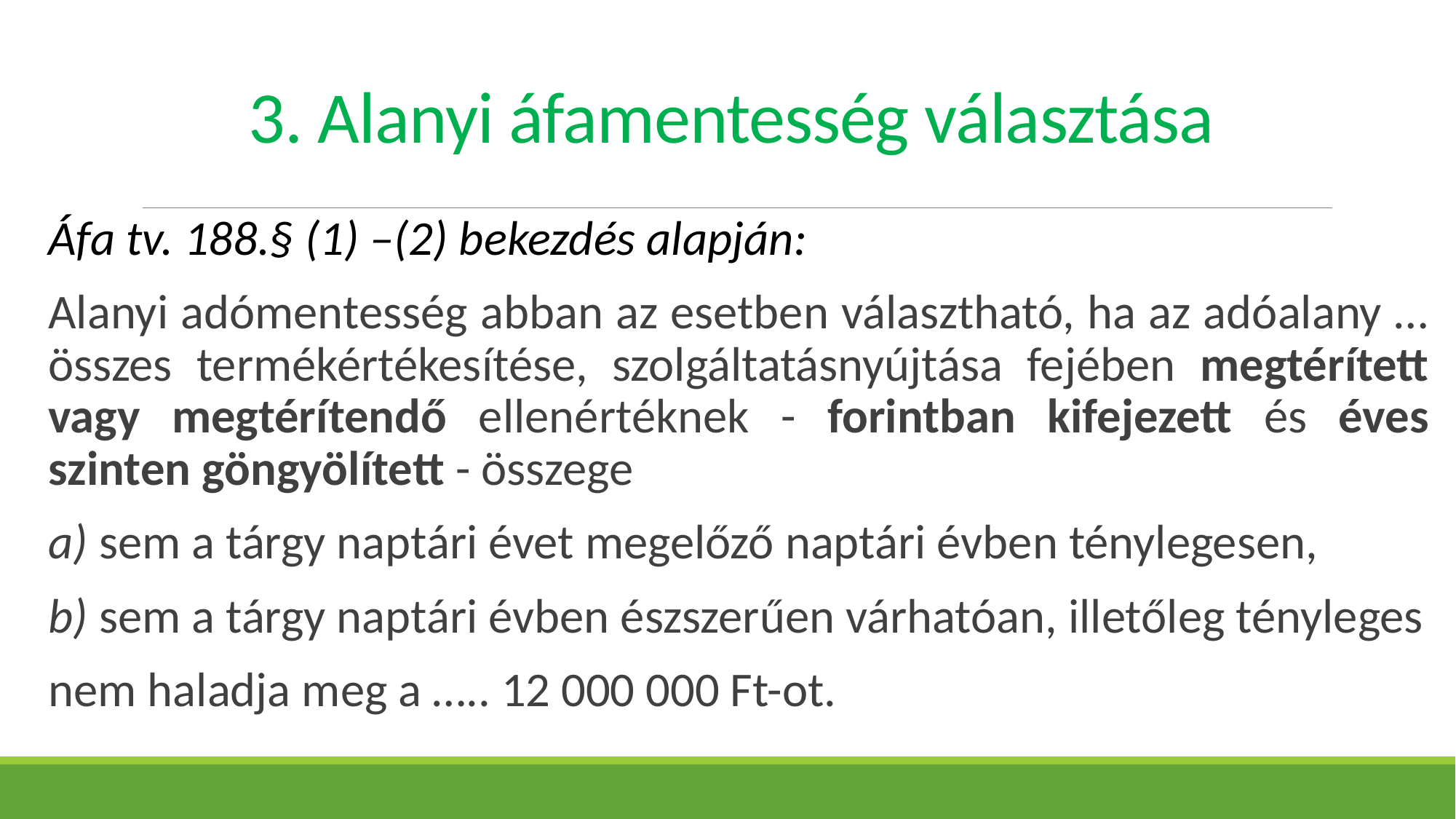

# 3. Alanyi áfamentesség választása
Áfa tv. 188.§ (1) –(2) bekezdés alapján:
Alanyi adómentesség abban az esetben választható, ha az adóalany … összes termékértékesítése, szolgáltatásnyújtása fejében megtérített vagy megtérítendő ellenértéknek - forintban kifejezett és éves szinten göngyölített - összege
a) sem a tárgy naptári évet megelőző naptári évben ténylegesen,
b) sem a tárgy naptári évben észszerűen várhatóan, illetőleg tényleges
nem haladja meg a ….. 12 000 000 Ft-ot.